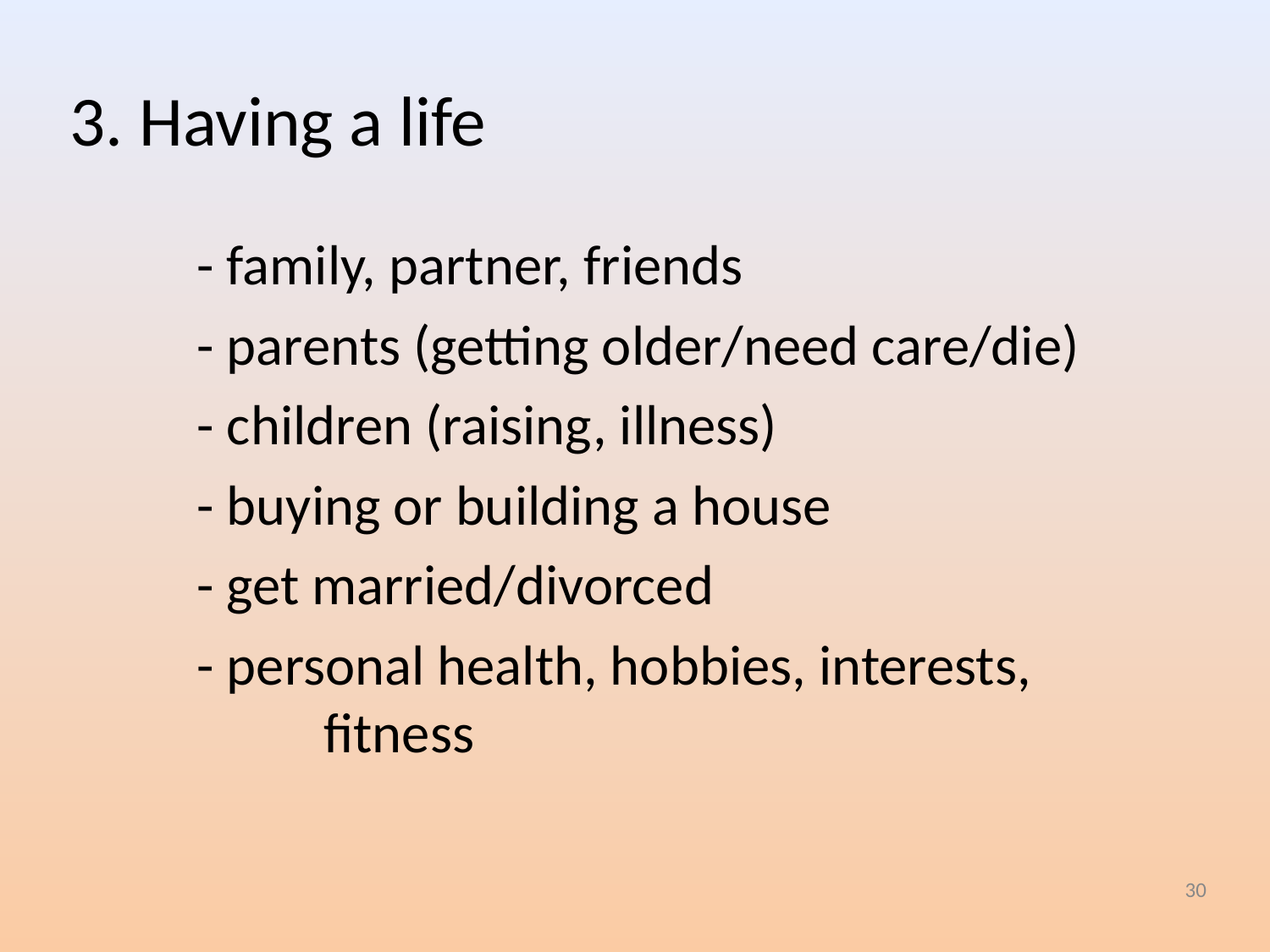

# 3. Having a life
	- family, partner, friends
	- parents (getting older/need care/die)
	- children (raising, illness)
	- buying or building a house
	- get married/divorced
	- personal health, hobbies, interests, 			fitness
30